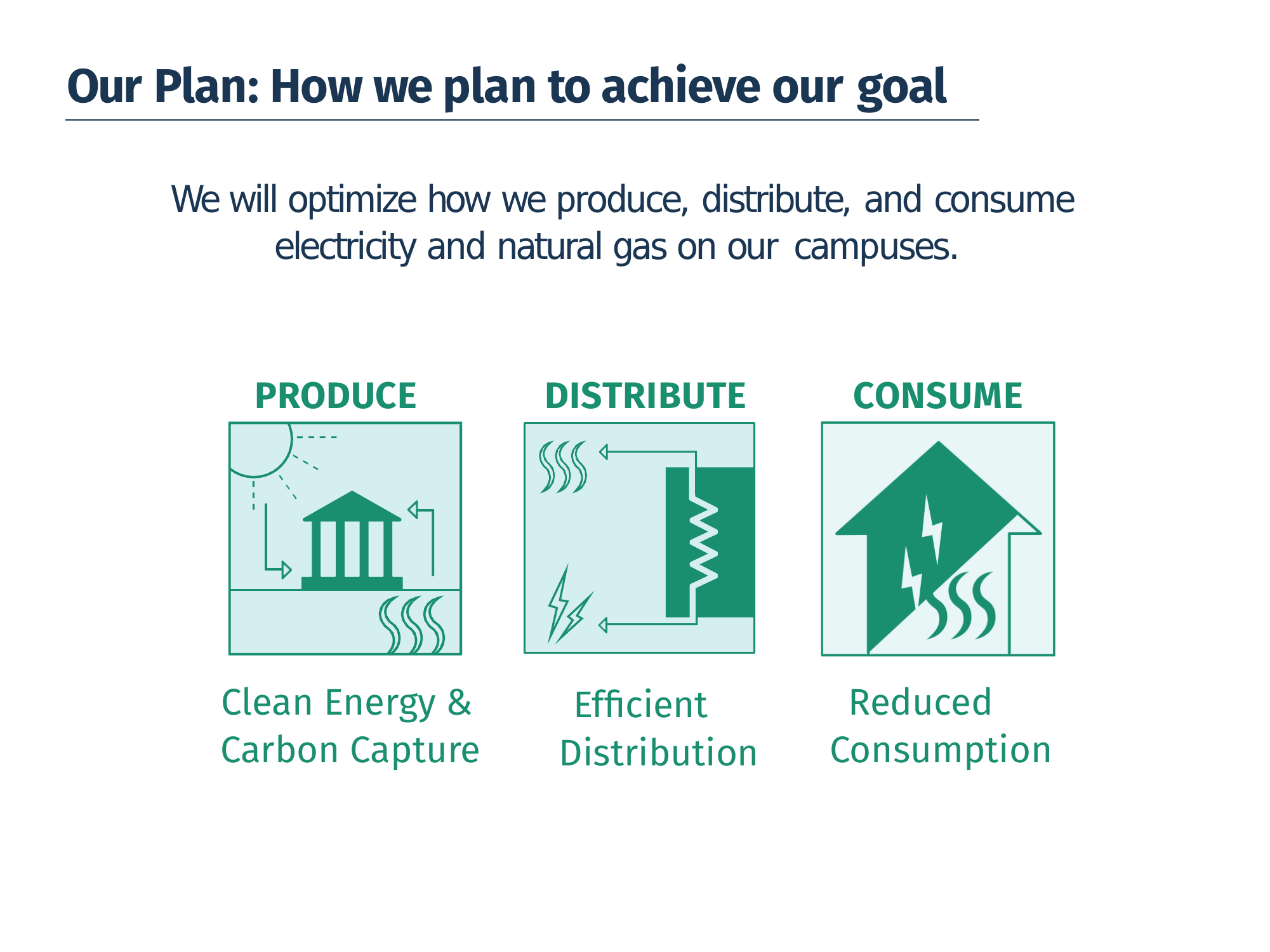

Our Plan: How we plan to achieve our goal

We will optimize how we produce, distribute, and consume electricity and natural gas on our  campuses.

PRODUCE
DISTRIBUTE
CONSUME

Clean Energy &  Carbon Capture
Reduced  Consumption
Efficient  Distribution